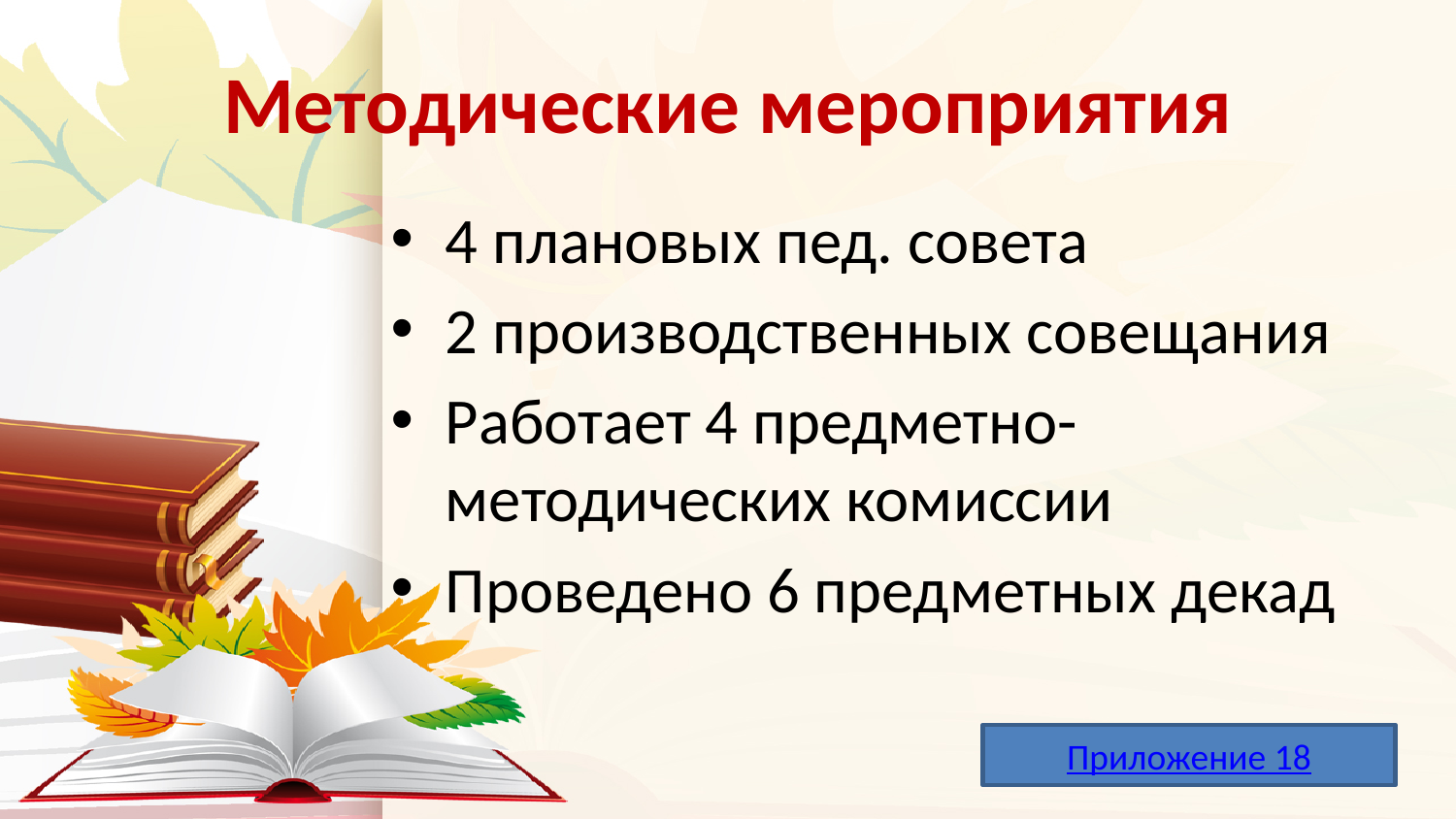

# Методические мероприятия
4 плановых пед. совета
2 производственных совещания
Работает 4 предметно-методических комиссии
Проведено 6 предметных декад
Приложение 18